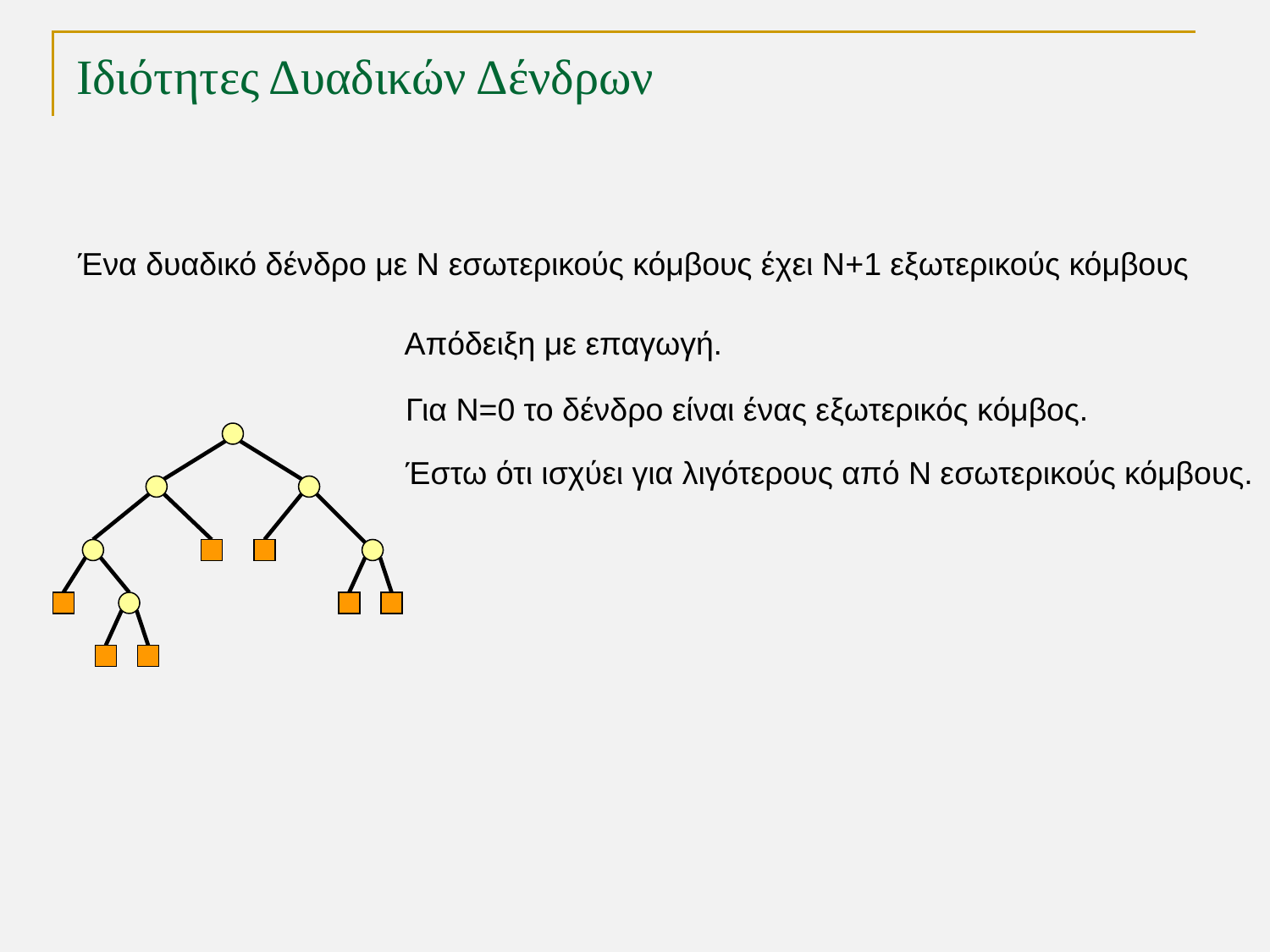

# Ιδιότητες Δυαδικών Δένδρων
Ένα δυαδικό δένδρο με Ν εσωτερικούς κόμβους έχει Ν+1 εξωτερικούς κόμβους
Απόδειξη με επαγωγή.
Για Ν=0 το δένδρο είναι ένας εξωτερικός κόμβος.

Έστω ότι ισχύει για λιγότερους από Ν εσωτερικούς κόμβους.

TexPoint fonts used in EMF.
Read the TexPoint manual before you delete this box.: AAAAAAA